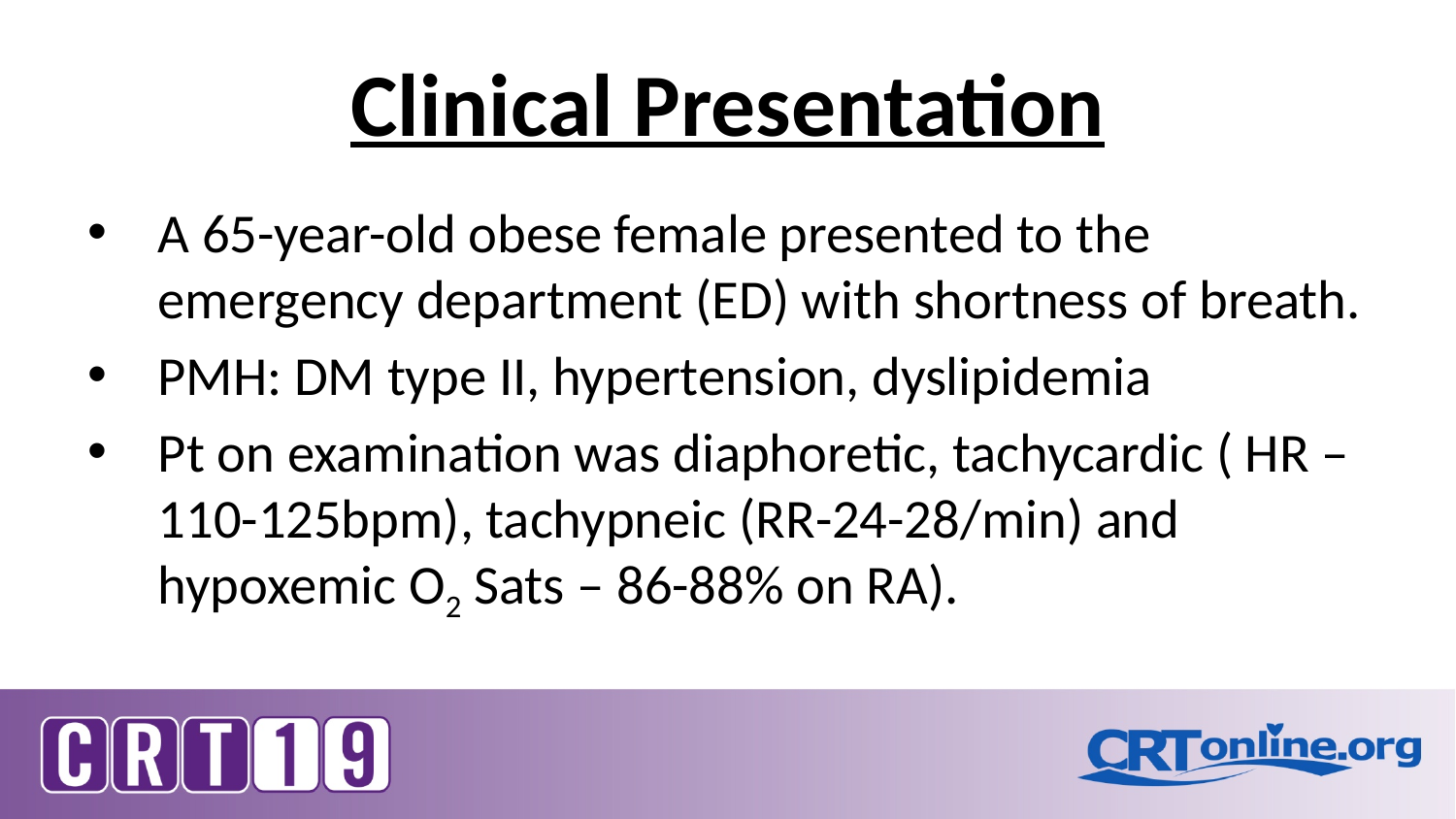

# Clinical Presentation
A 65-year-old obese female presented to the emergency department (ED) with shortness of breath.
PMH: DM type II, hypertension, dyslipidemia
Pt on examination was diaphoretic, tachycardic ( HR – 110-125bpm), tachypneic (RR-24-28/min) and hypoxemic O2 Sats – 86-88% on RA).